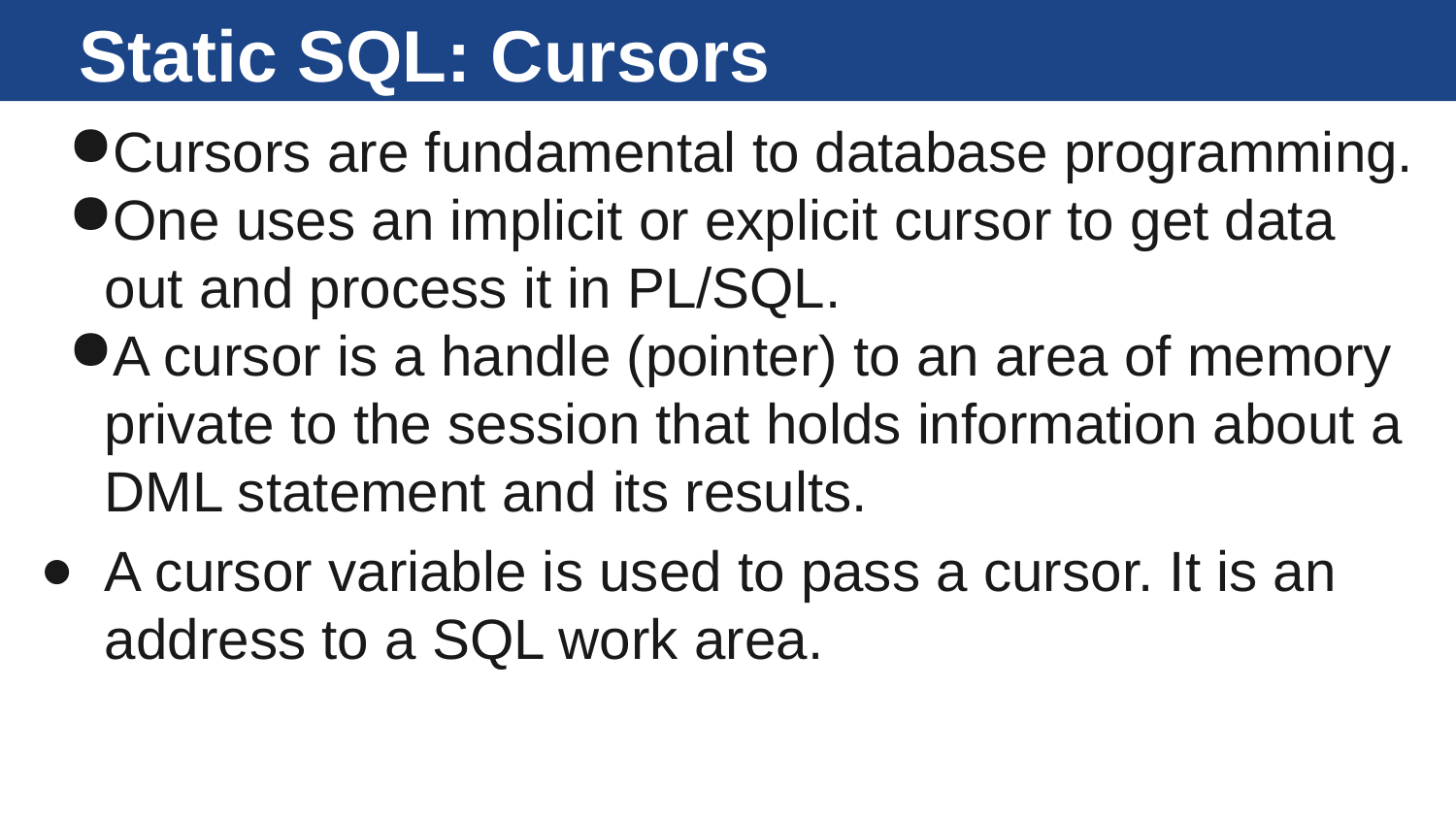

# Static SQL: Cursors
Cursors are fundamental to database programming.
One uses an implicit or explicit cursor to get data out and process it in PL/SQL.
A cursor is a handle (pointer) to an area of memory private to the session that holds information about a DML statement and its results.
A cursor variable is used to pass a cursor. It is an address to a SQL work area.